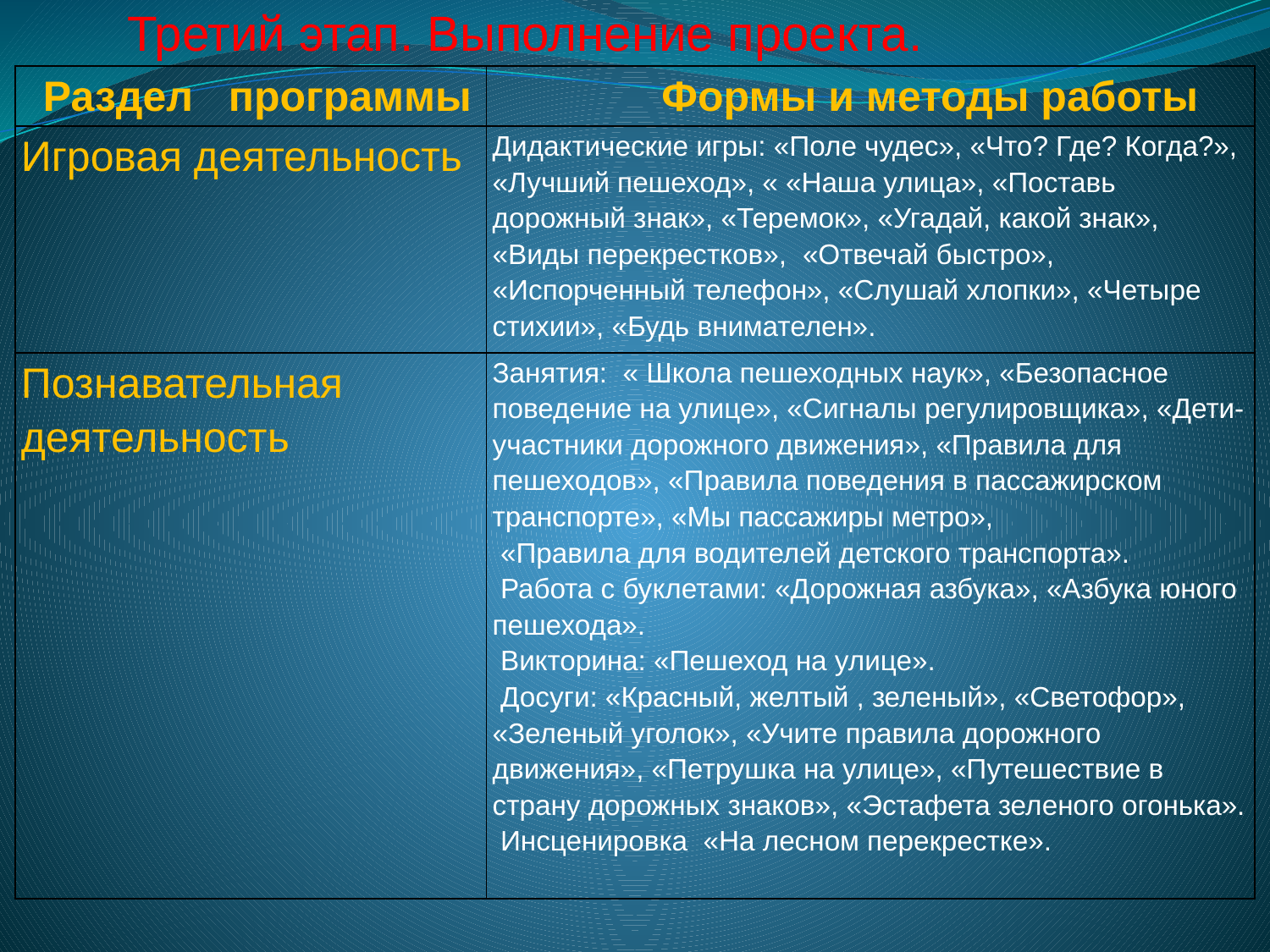

Третий этап. Выполнение проекта.
| Раздел программы | Формы и методы работы |
| --- | --- |
| Игровая деятельность | Дидактические игры: «Поле чудес», «Что? Где? Когда?», «Лучший пешеход», « «Наша улица», «Поставь дорожный знак», «Теремок», «Угадай, какой знак», «Виды перекрестков», «Отвечай быстро», «Испорченный телефон», «Слушай хлопки», «Четыре стихии», «Будь внимателен». |
| Познавательная деятельность | Занятия: « Школа пешеходных наук», «Безопасное поведение на улице», «Сигналы регулировщика», «Дети-участники дорожного движения», «Правила для пешеходов», «Правила поведения в пассажирском транспорте», «Мы пассажиры метро», «Правила для водителей детского транспорта». Работа с буклетами: «Дорожная азбука», «Азбука юного пешехода». Викторина: «Пешеход на улице». Досуги: «Красный, желтый , зеленый», «Светофор», «Зеленый уголок», «Учите правила дорожного движения», «Петрушка на улице», «Путешествие в страну дорожных знаков», «Эстафета зеленого огонька». Инсценировка «На лесном перекрестке». |